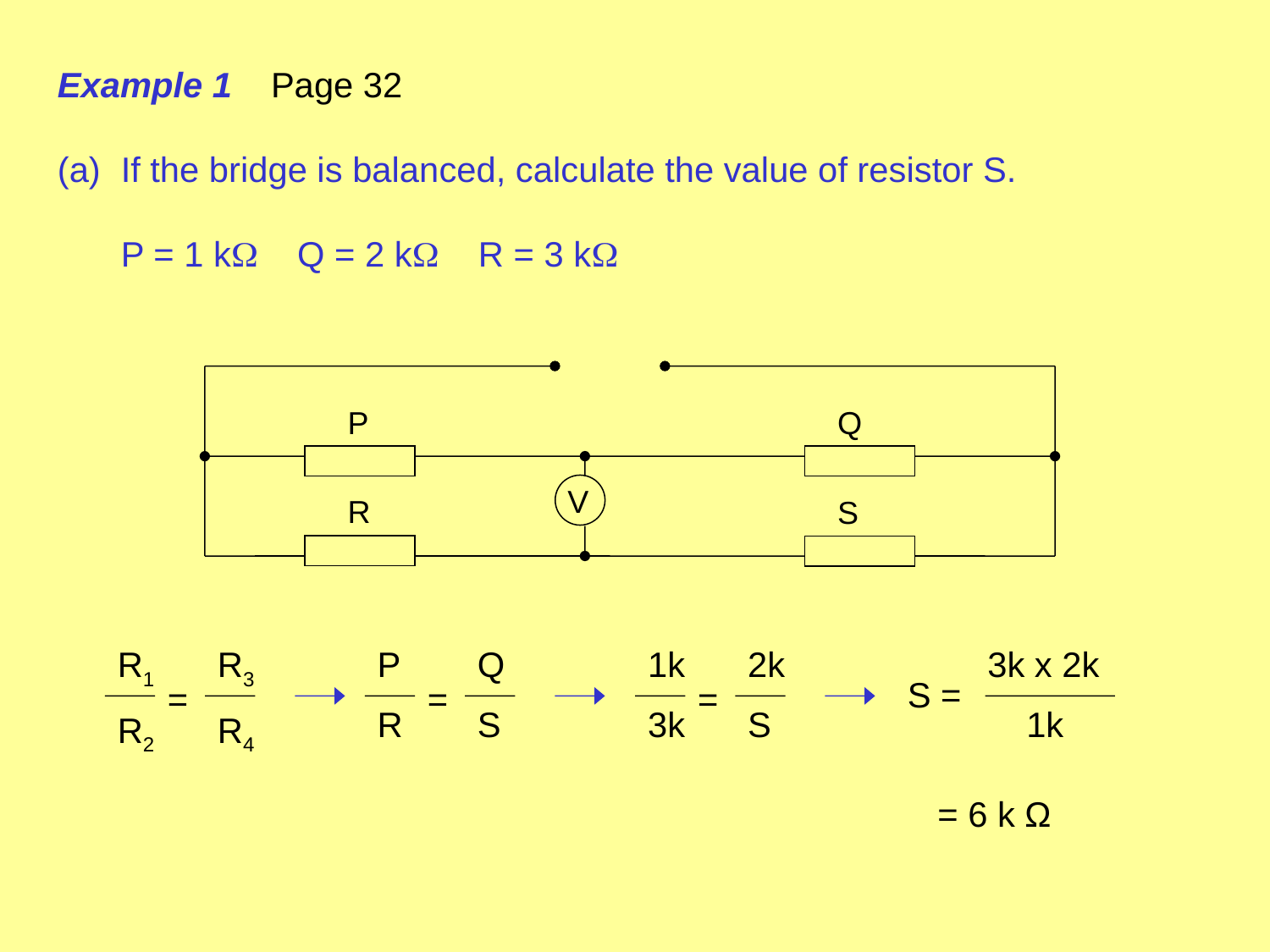

Example 1    Page 32

If the bridge is balanced, calculate the value of resistor S.

	P = 1 kΩ    Q = 2 kΩ    R = 3 kΩ

P
Q

V
R
S

R1
R2

R3
R4

=
P
R

Q
S

=

1k
3k

2k
S

=

3k x 2k
    1k
S =

= 6 k Ω